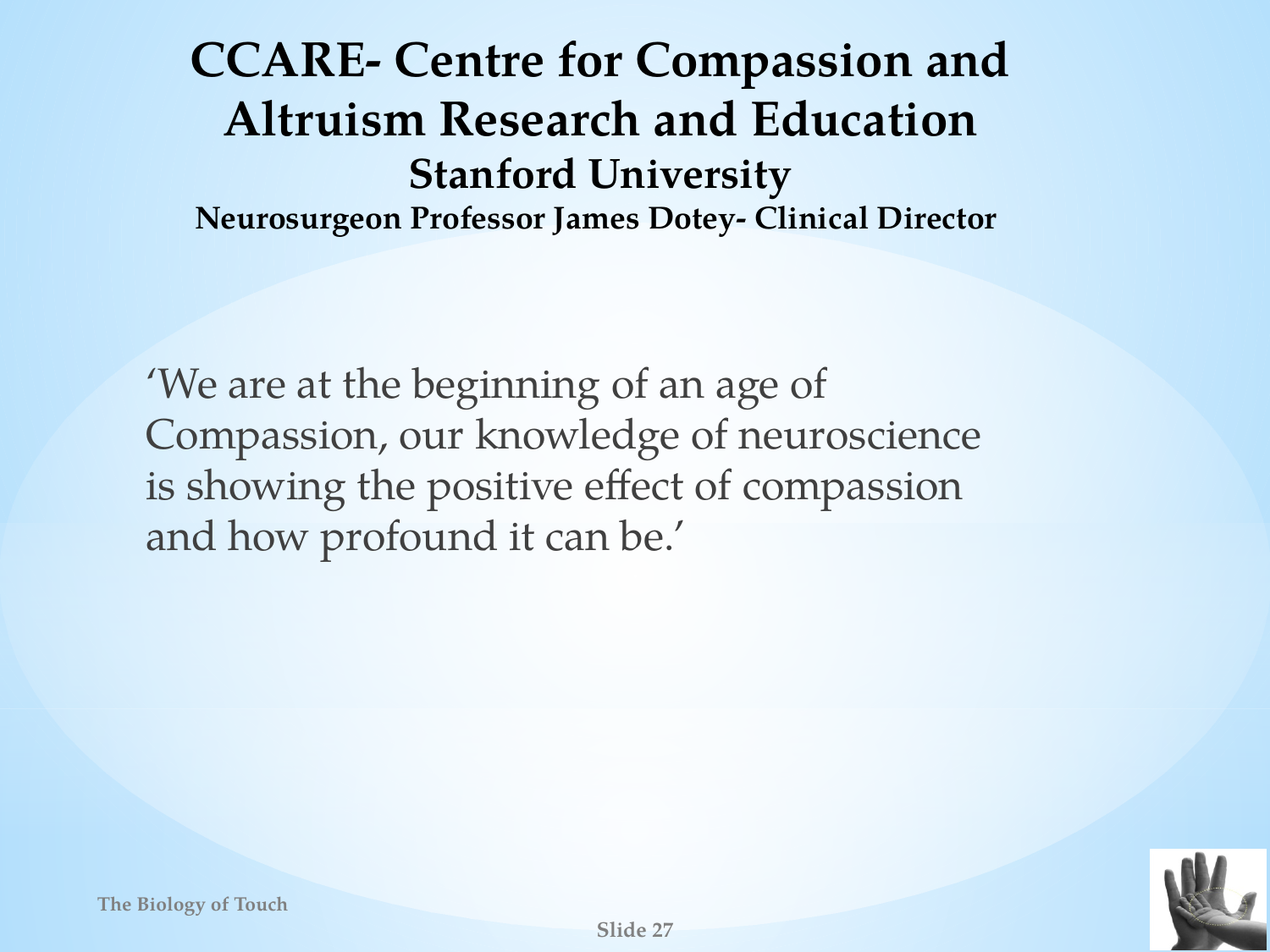

# CCARE- Centre for Compassion and Altruism Research and Education Stanford University Neurosurgeon Professor James Dotey- Clinical Director
‘We are at the beginning of an age of Compassion, our knowledge of neuroscience is showing the positive effect of compassion and how profound it can be.’